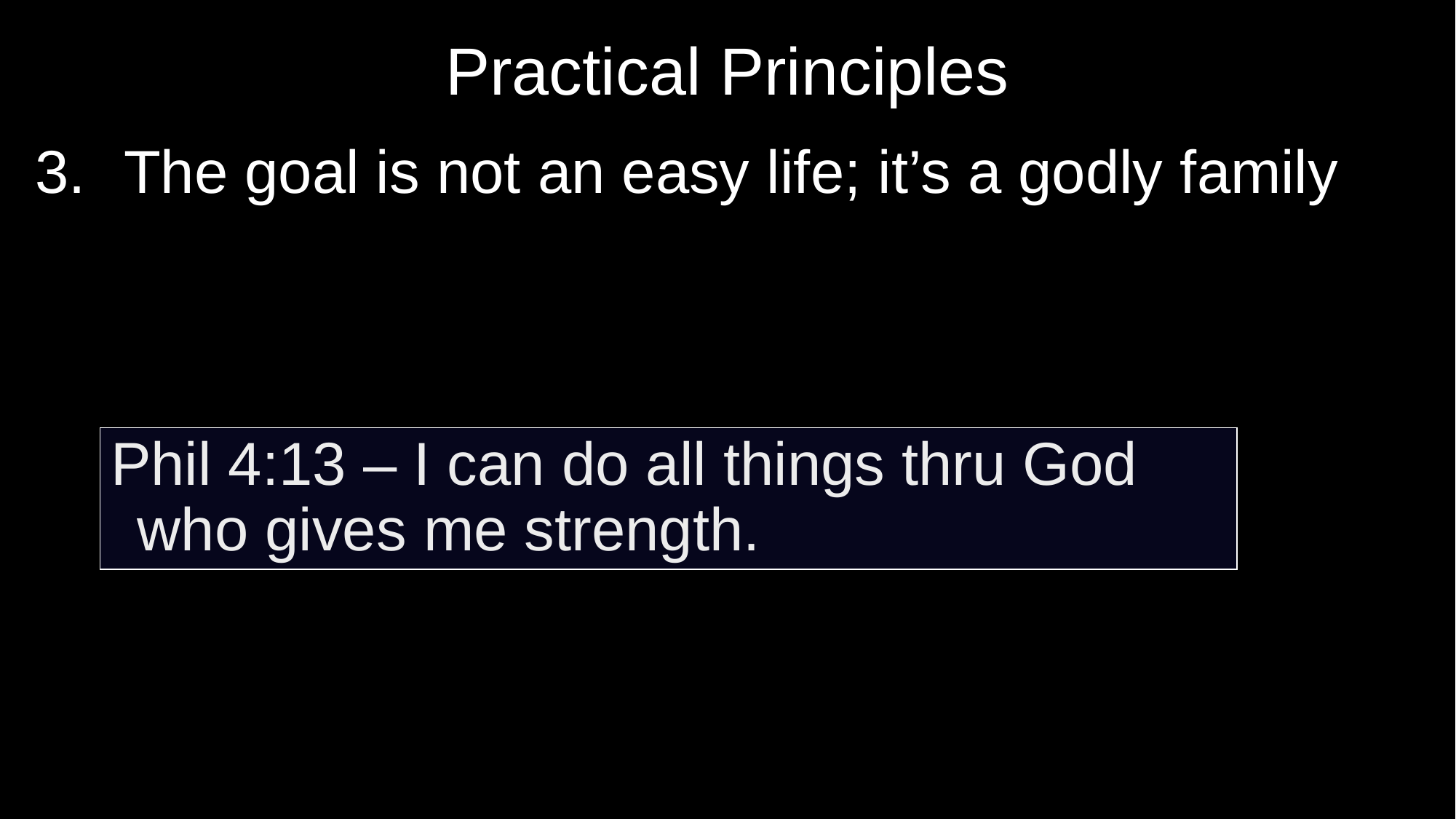

# Practical Principles
The goal is not an easy life; it’s a godly family
Phil 4:13 – I can do all things thru God who gives me strength.